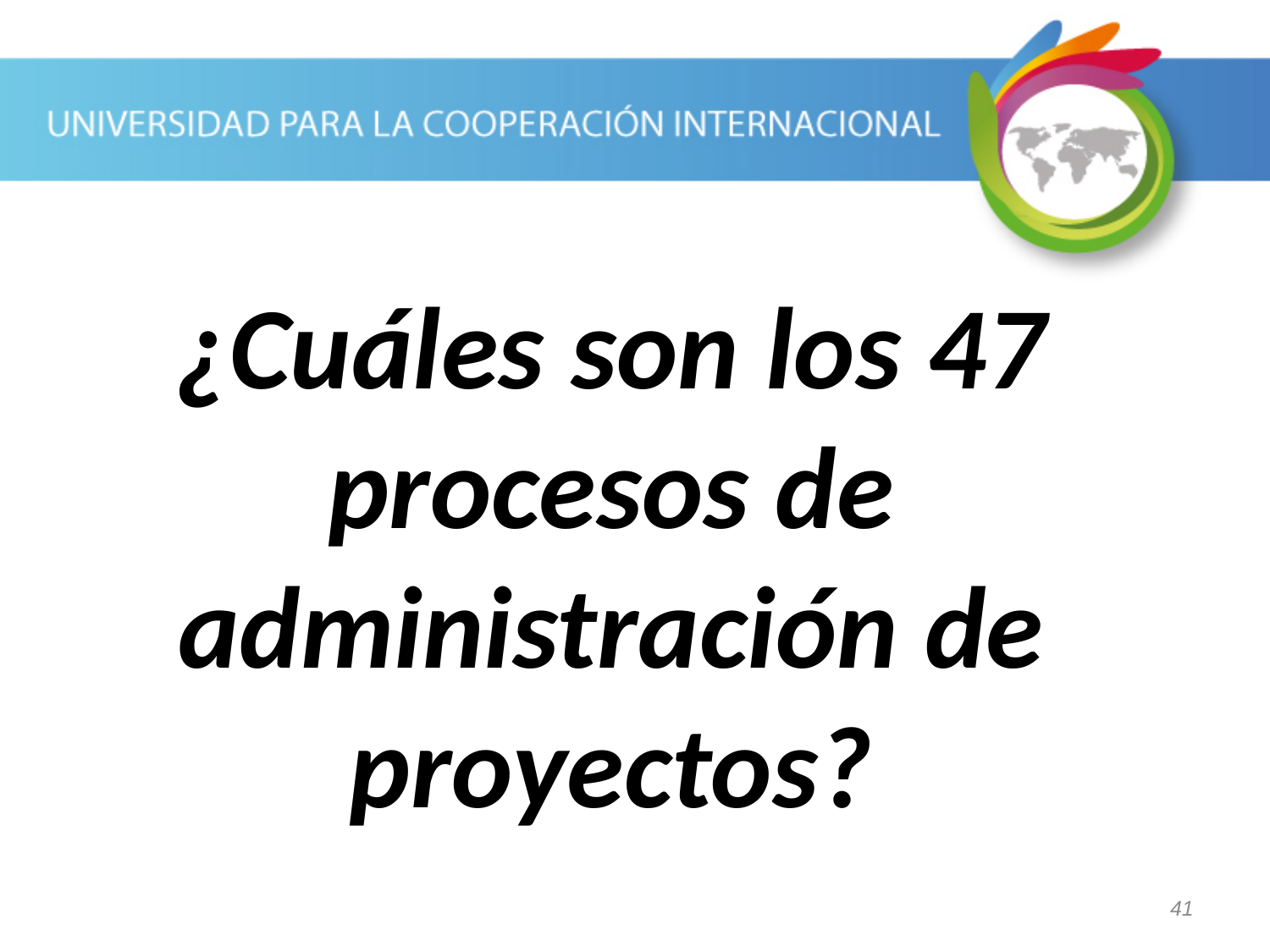

¿Cuáles son los 47 procesos de administración de proyectos?
41